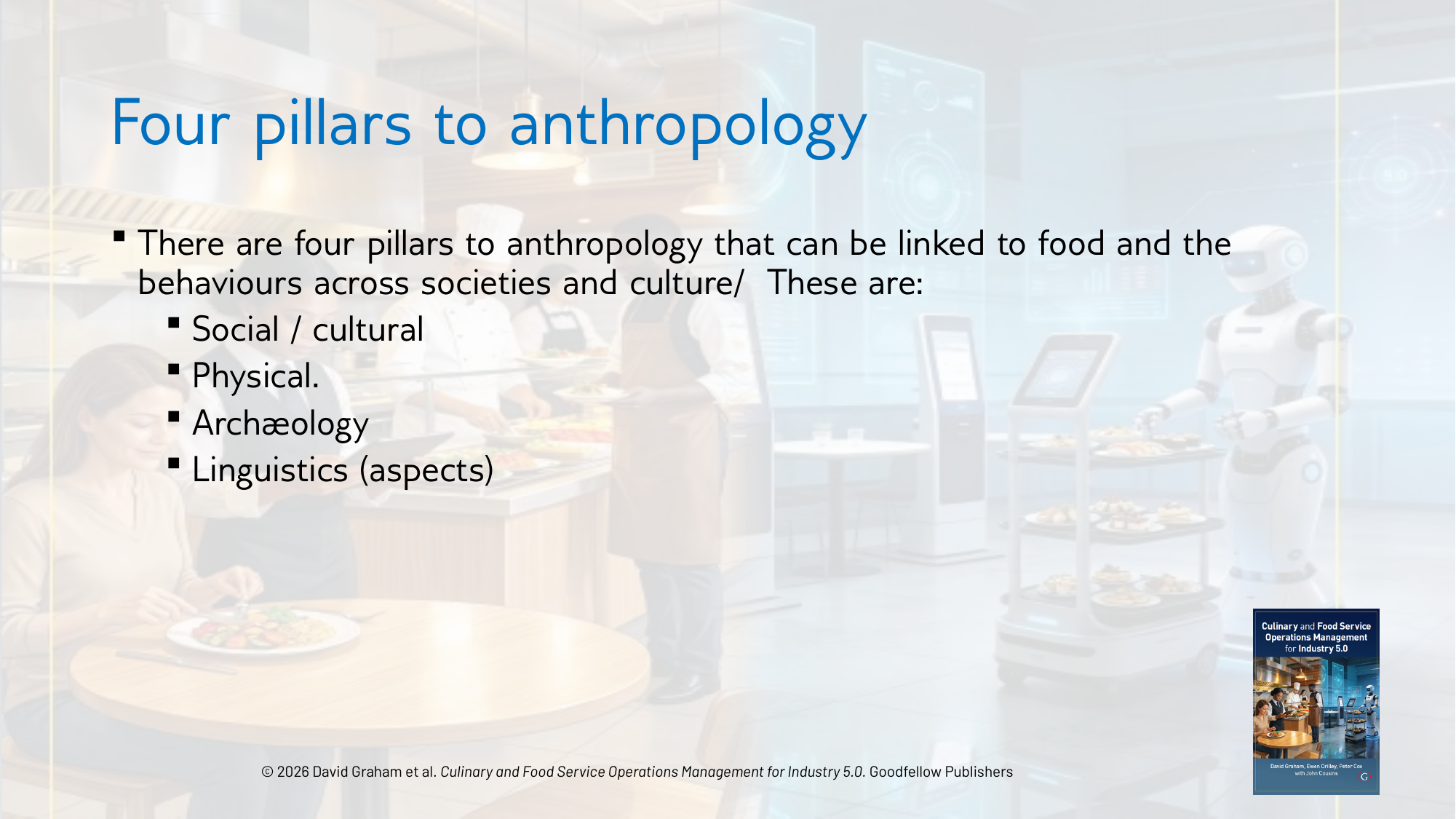

# Four pillars to anthropology
There are four pillars to anthropology that can be linked to food and the behaviours across societies and culture/  These are:
Social / cultural
Physical.
Archaeology
Linguistics (aspects)
© 2026 David Graham et al. Culinary and Food Service Operations Management for Industry 5.0. Goodfellow Publishers